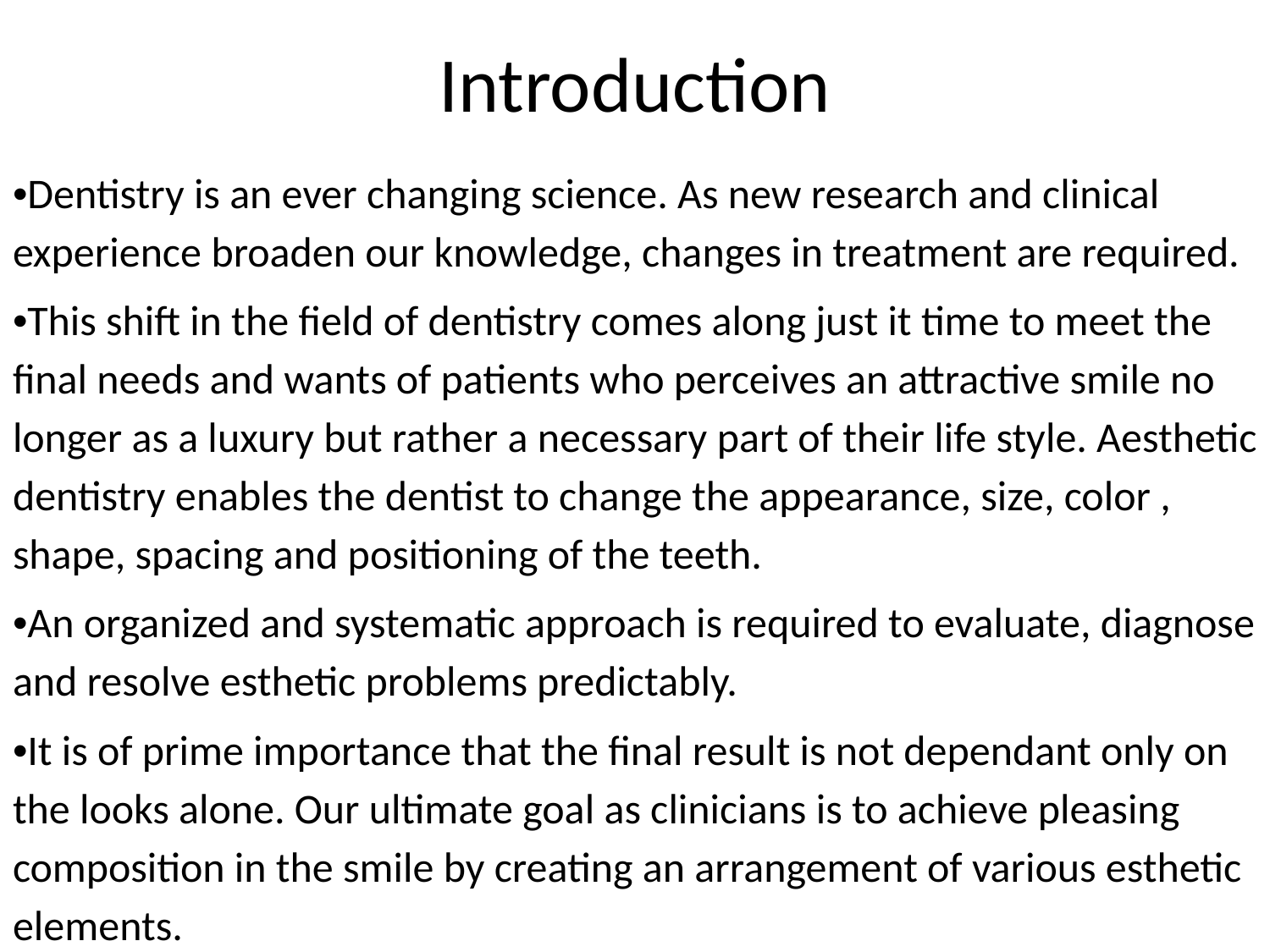

# Introduction
•Dentistry is an ever changing science. As new research and clinical experience broaden our knowledge, changes in treatment are required.
•This shift in the field of dentistry comes along just it time to meet the final needs and wants of patients who perceives an attractive smile no longer as a luxury but rather a necessary part of their life style. Aesthetic dentistry enables the dentist to change the appearance, size, color , shape, spacing and positioning of the teeth.
•An organized and systematic approach is required to evaluate, diagnose and resolve esthetic problems predictably.
•It is of prime importance that the final result is not dependant only on the looks alone. Our ultimate goal as clinicians is to achieve pleasing composition in the smile by creating an arrangement of various esthetic elements.